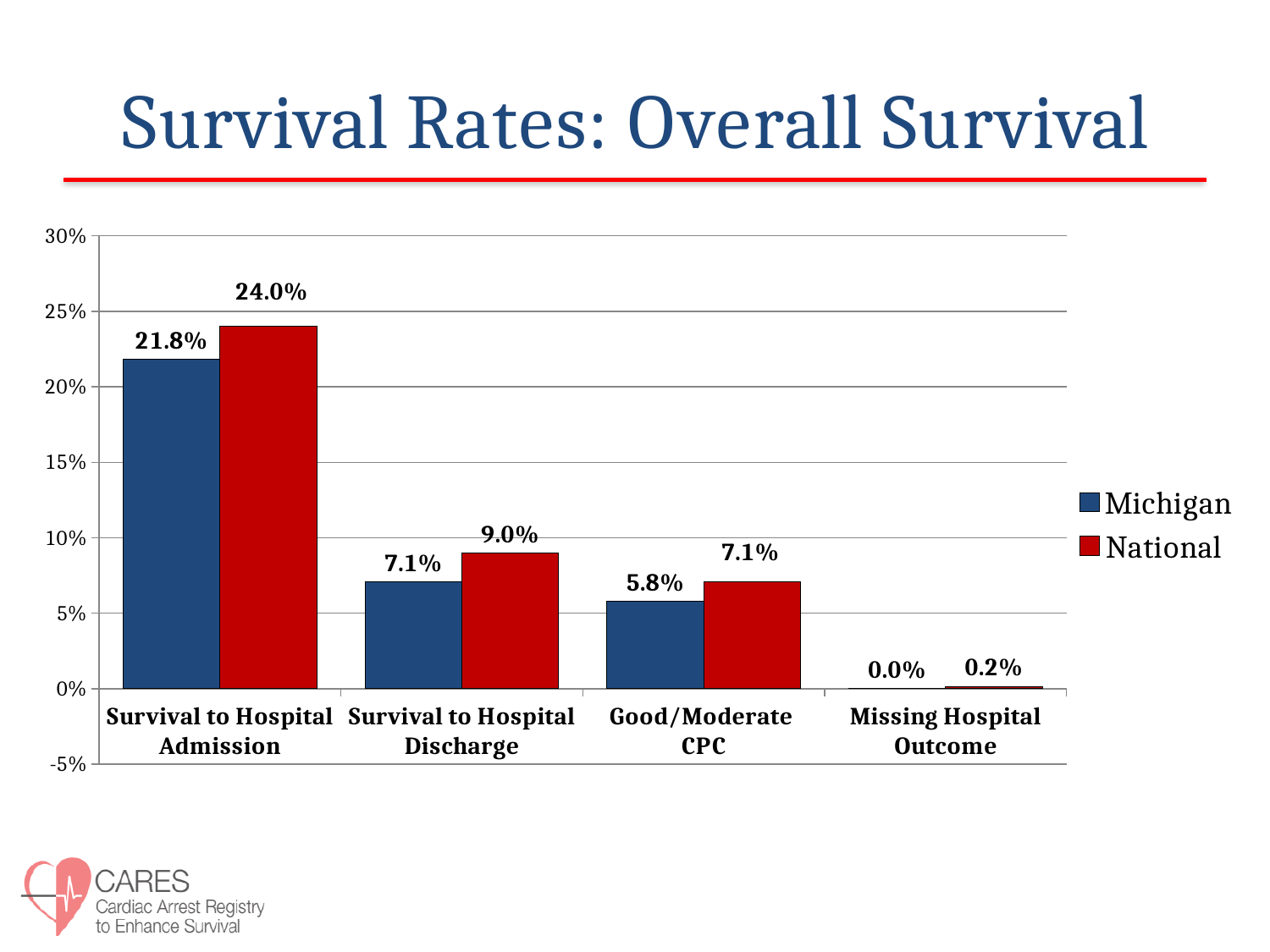

# Survival Rates: Overall Survival

### Chart

| Category | Michigan | National |
|---|---|---|
| Survival to Hospital Admission | 0.218 | 0.24 |
| Survival to Hospital Discharge | 0.071 | 0.09 |
| Good/Moderate
CPC | 0.058 | 0.071 |
| Missing Hospital Outcome | 0.0 | 0.0015387514131390528 |